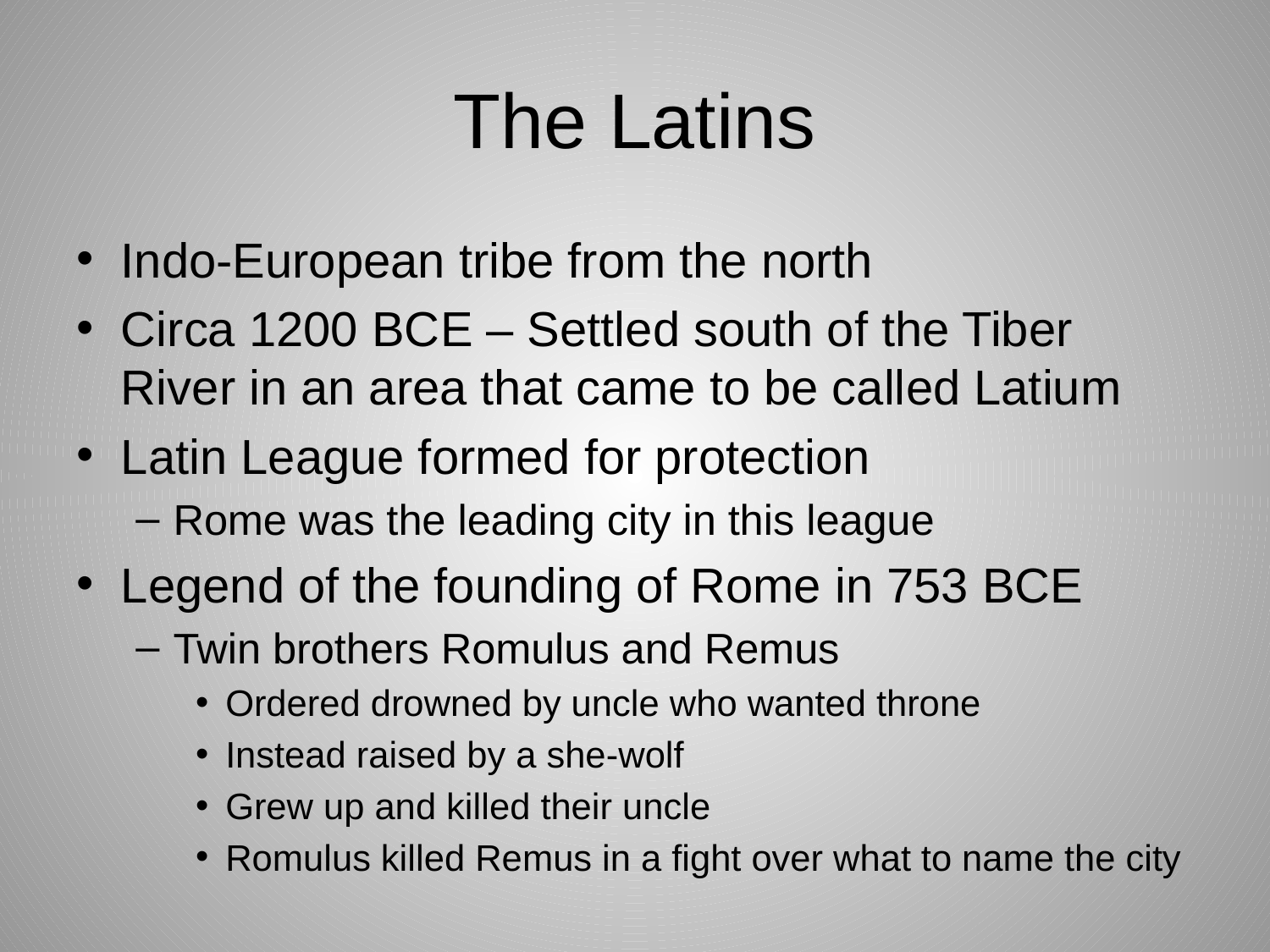

# The Latins
Indo-European tribe from the north
Circa 1200 BCE – Settled south of the Tiber River in an area that came to be called Latium
Latin League formed for protection
Rome was the leading city in this league
Legend of the founding of Rome in 753 BCE
Twin brothers Romulus and Remus
Ordered drowned by uncle who wanted throne
Instead raised by a she-wolf
Grew up and killed their uncle
Romulus killed Remus in a fight over what to name the city